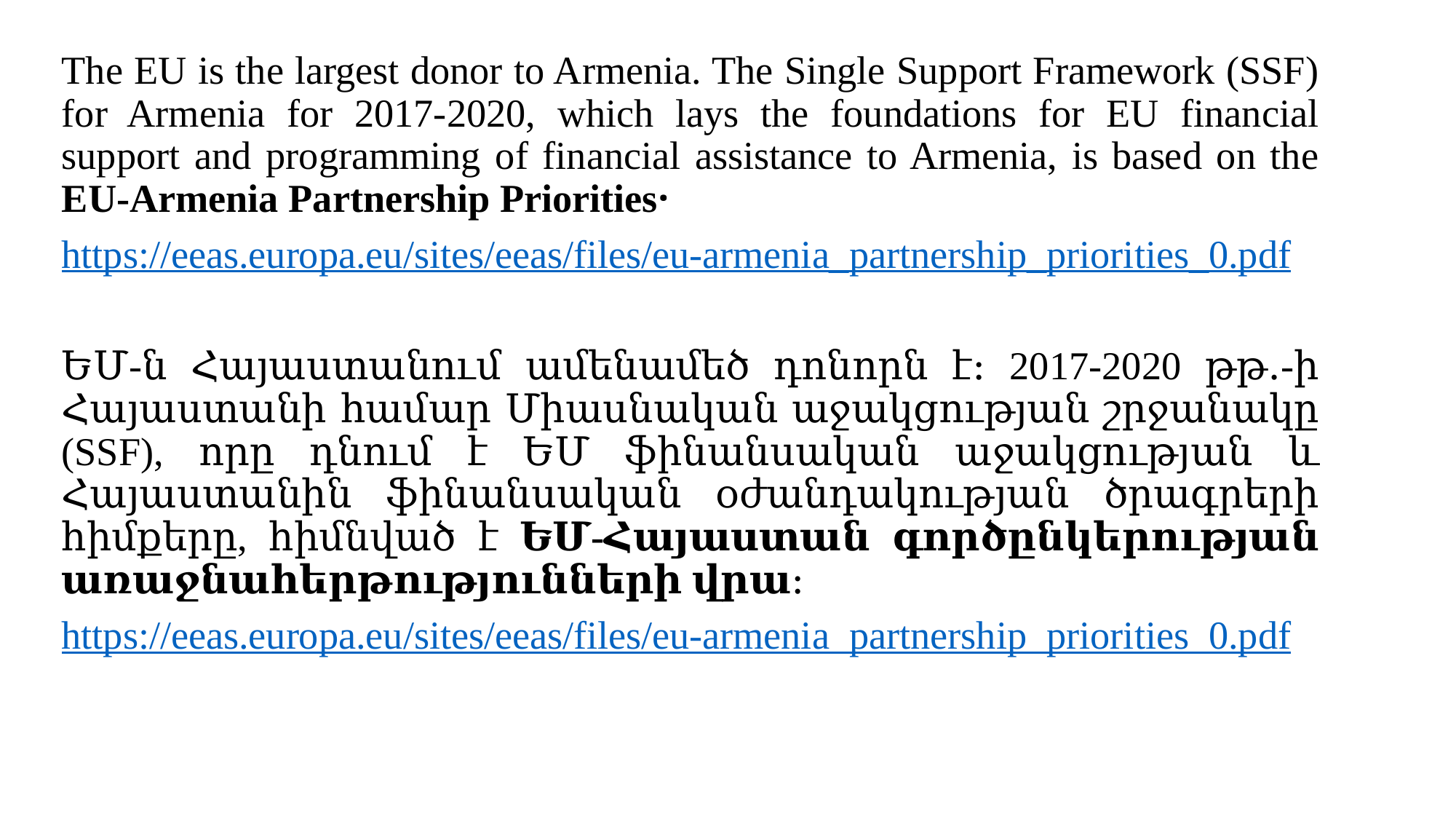

The EU is the largest donor to Armenia. The Single Support Framework (SSF) for Armenia for 2017-2020, which lays the foundations for EU financial support and programming of financial assistance to Armenia, is based on the EU-Armenia Partnership Priorities․
https://eeas.europa.eu/sites/eeas/files/eu-armenia_partnership_priorities_0.pdf

ԵՄ-ն Հայաստանում ամենամեծ դոնորն է։ 2017-2020 թթ․-ի Հայաստանի համար Միասնական աջակցության շրջանակը (SSF), որը դնում է ԵՄ ֆինանսական աջակցության և Հայաստանին ֆինանսական օժանդակության ծրագրերի հիմքերը, հիմնված է ԵՄ-Հայաստան գործընկերության առաջնահերթությունների վրա։
https://eeas.europa.eu/sites/eeas/files/eu-armenia_partnership_priorities_0.pdf